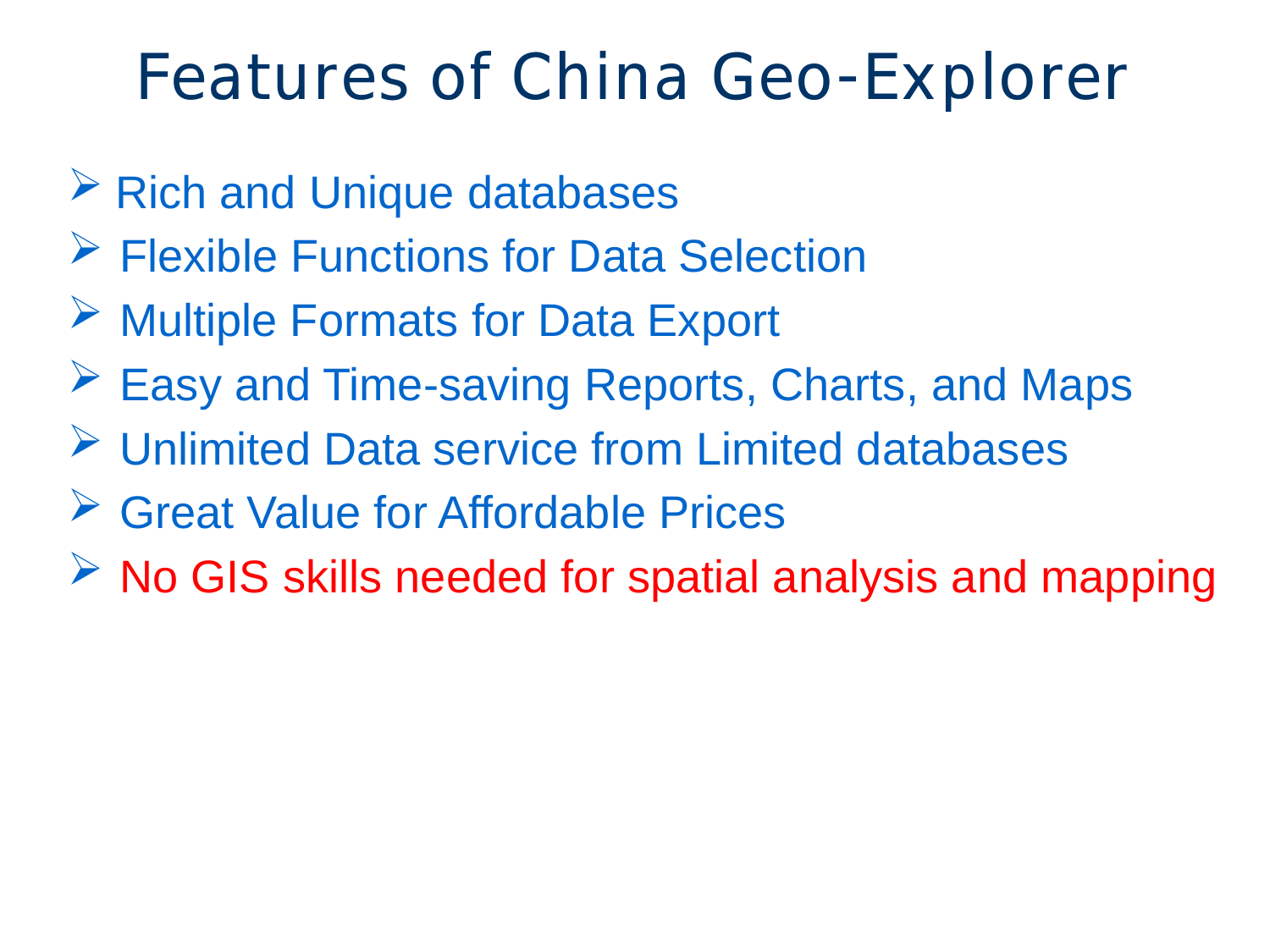

# Features of China Geo-Explorer
Rich and Unique databases
 Flexible Functions for Data Selection
 Multiple Formats for Data Export
 Easy and Time-saving Reports, Charts, and Maps
 Unlimited Data service from Limited databases
 Great Value for Affordable Prices
 No GIS skills needed for spatial analysis and mapping